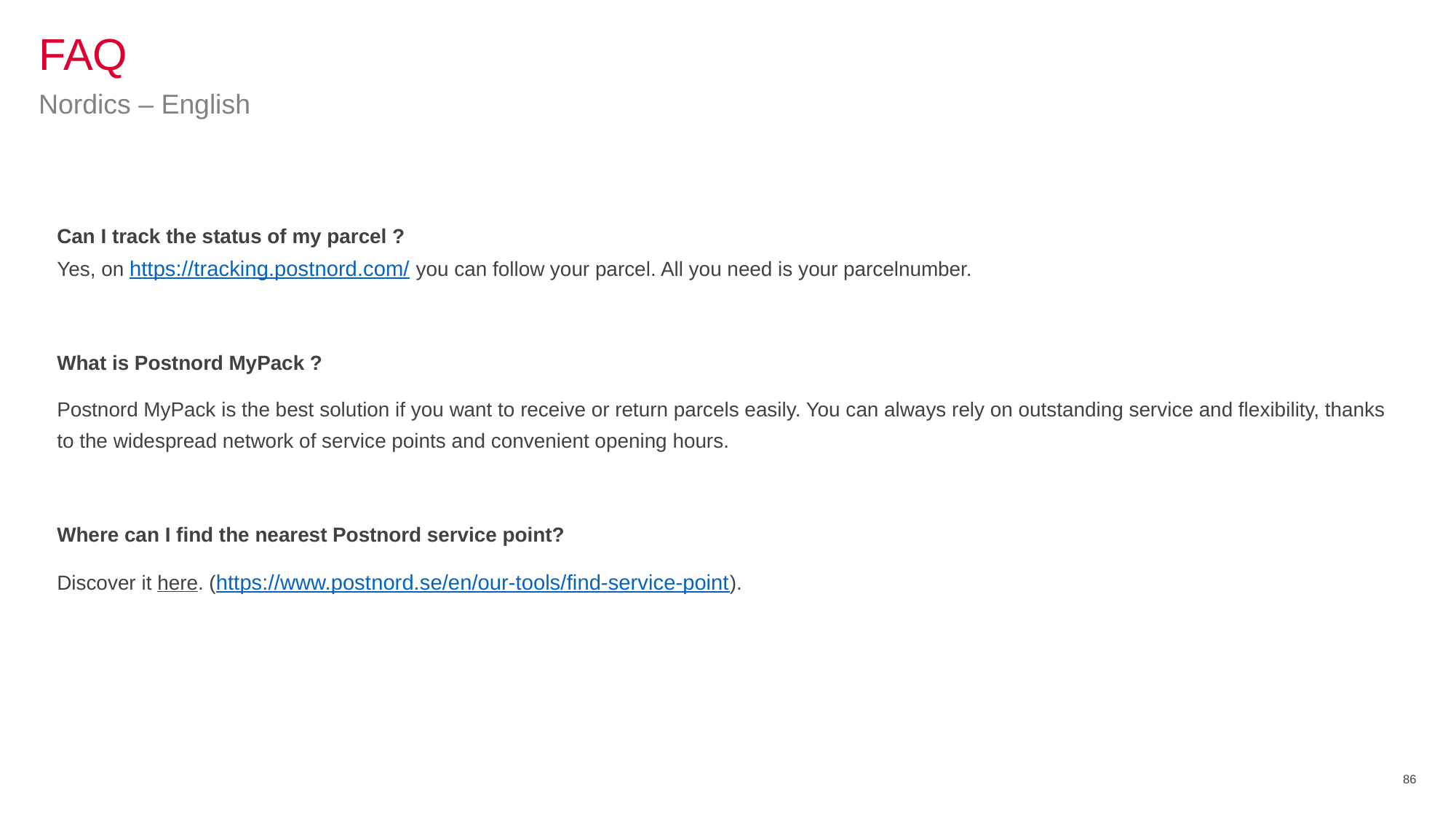

# FAQ
Nordics – English
Can I track the status of my parcel ?
Yes, on https://tracking.postnord.com/ you can follow your parcel. All you need is your parcelnumber.

What is Postnord MyPack ?
Postnord MyPack is the best solution if you want to receive or return parcels easily. You can always rely on outstanding service and flexibility, thanks to the widespread network of service points and convenient opening hours.

Where can I find the nearest Postnord service point?
Discover it here. (https://www.postnord.se/en/our-tools/find-service-point).

86